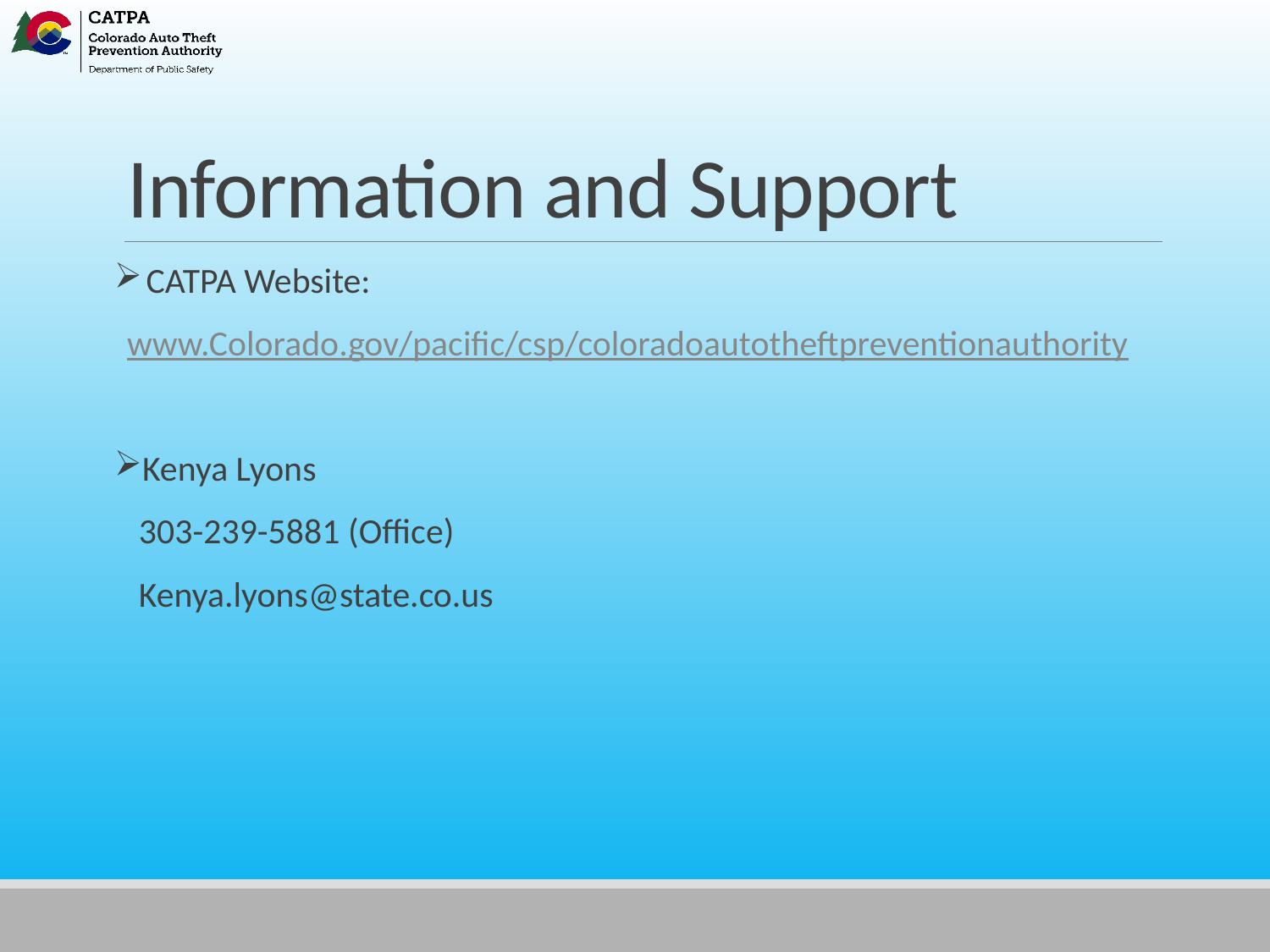

# Information and Support
CATPA Website:
www.Colorado.gov/pacific/csp/coloradoautotheftpreventionauthority

Kenya Lyons
303-239-5881 (Office)
Kenya.lyons@state.co.us